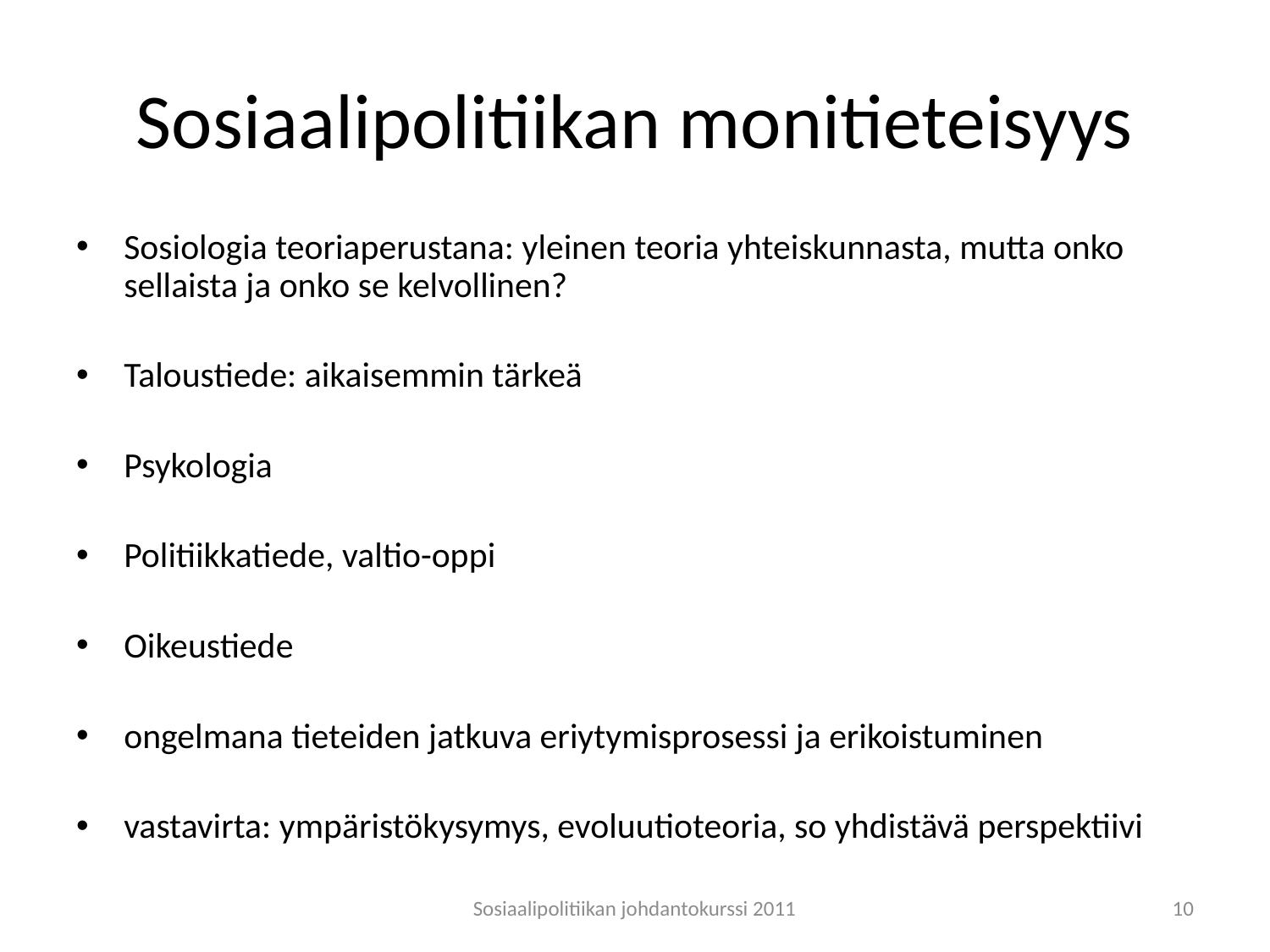

# Sosiaalipolitiikan monitieteisyys
Sosiologia teoriaperustana: yleinen teoria yhteiskunnasta, mutta onko sellaista ja onko se kelvollinen?

Taloustiede: aikaisemmin tärkeä

Psykologia

Politiikkatiede, valtio-oppi

Oikeustiede

ongelmana tieteiden jatkuva eriytymisprosessi ja erikoistuminen

vastavirta: ympäristökysymys, evoluutioteoria, so yhdistävä perspektiivi

Sosiaalipolitiikan johdantokurssi 2011
10